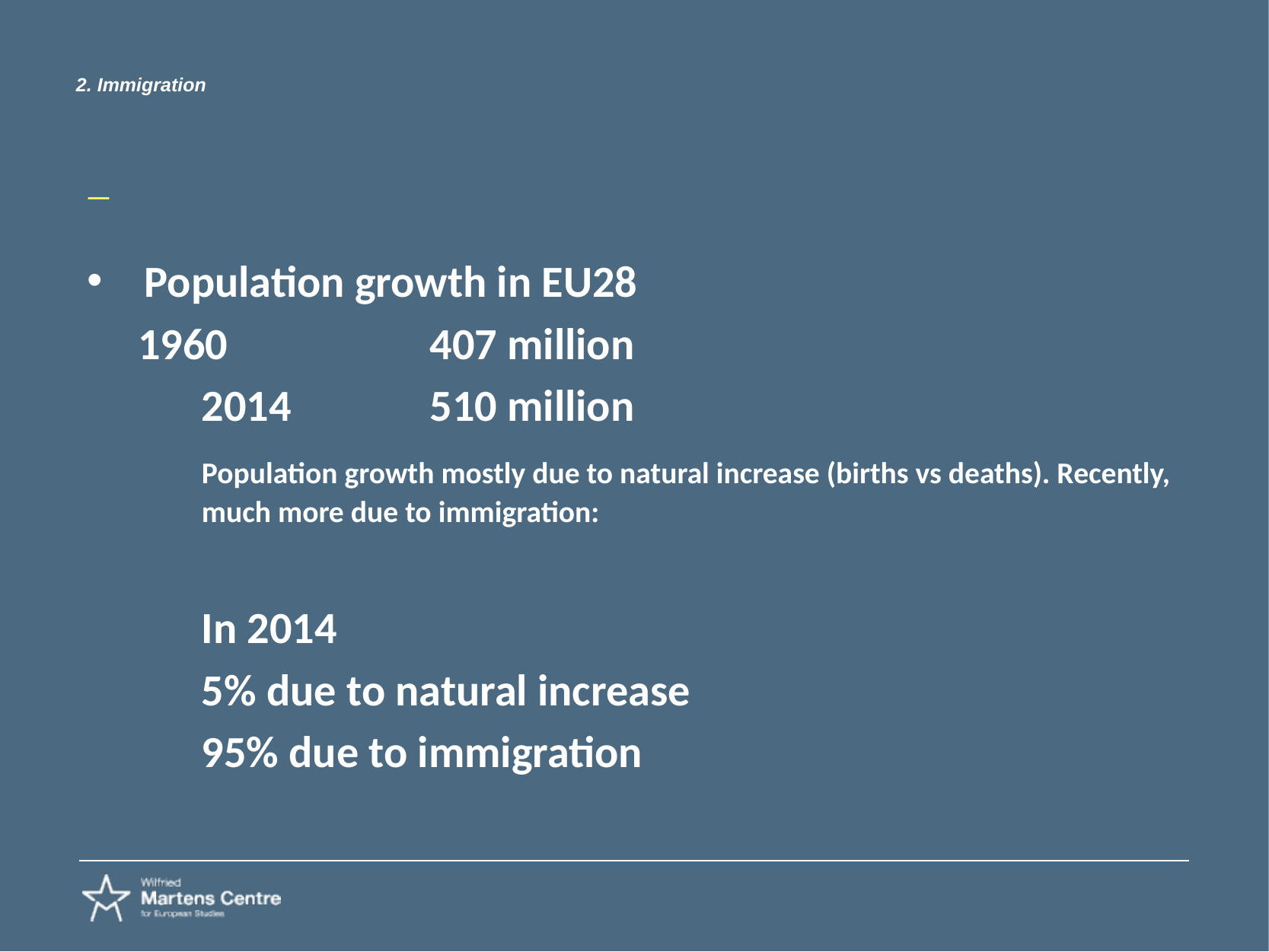

# 2. Immigration

Population growth in EU28
     1960		407 million
	2014		510 million
	Population growth mostly due to natural increase (births vs deaths). Recently, 	much more due to immigration:

	In 2014
	5% due to natural increase
	95% due to immigration